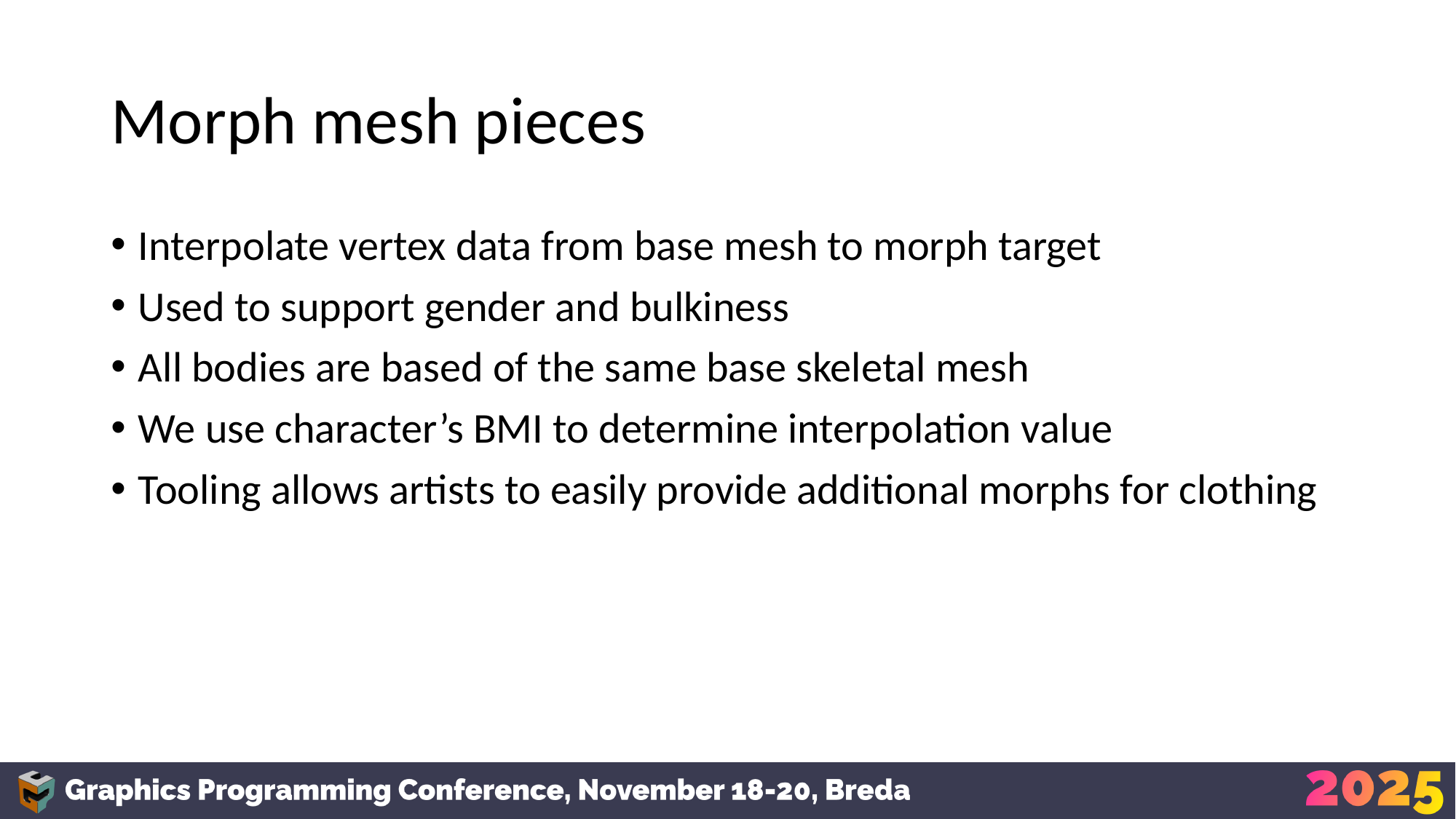

# Morph mesh pieces
Interpolate vertex data from base mesh to morph target
Used to support gender and bulkiness
All bodies are based of the same base skeletal mesh
We use character’s BMI to determine interpolation value
Tooling allows artists to easily provide additional morphs for clothing